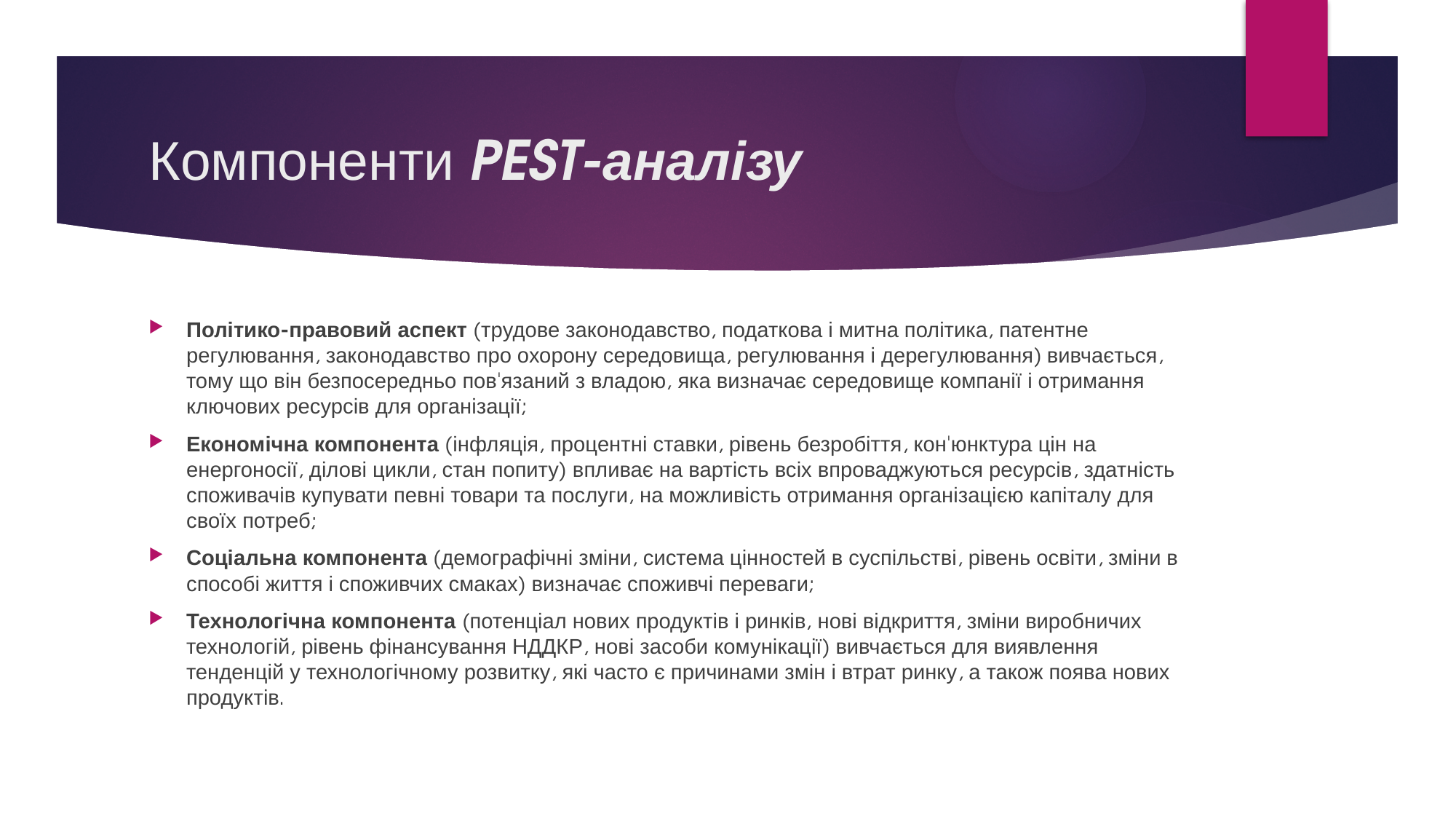

# Компоненти PEST-аналізу
Політико-правовий аспект (трудове законодавство, податкова і митна політика, патентне регулювання, законодавство про охорону середовища, регулювання і дерегулювання) вивчається, тому що він безпосередньо пов'язаний з владою, яка визначає середовище компанії і отримання ключових ресурсів для організації;
Економічна компонента (інфляція, процентні ставки, рівень безробіття, кон'юнктура цін на енергоносії, ділові цикли, стан попиту) впливає на вартість всіх впроваджуються ресурсів, здатність споживачів купувати певні товари та послуги, на можливість отримання організацією капіталу для своїх потреб;
Соціальна компонента (демографічні зміни, система цінностей в суспільстві, рівень освіти, зміни в способі життя і споживчих смаках) визначає споживчі переваги;
Технологічна компонента (потенціал нових продуктів і ринків, нові відкриття, зміни виробничих технологій, рівень фінансування НДДКР, нові засоби комунікації) вивчається для виявлення тенденцій у технологічному розвитку, які часто є причинами змін і втрат ринку, а також поява нових продуктів.